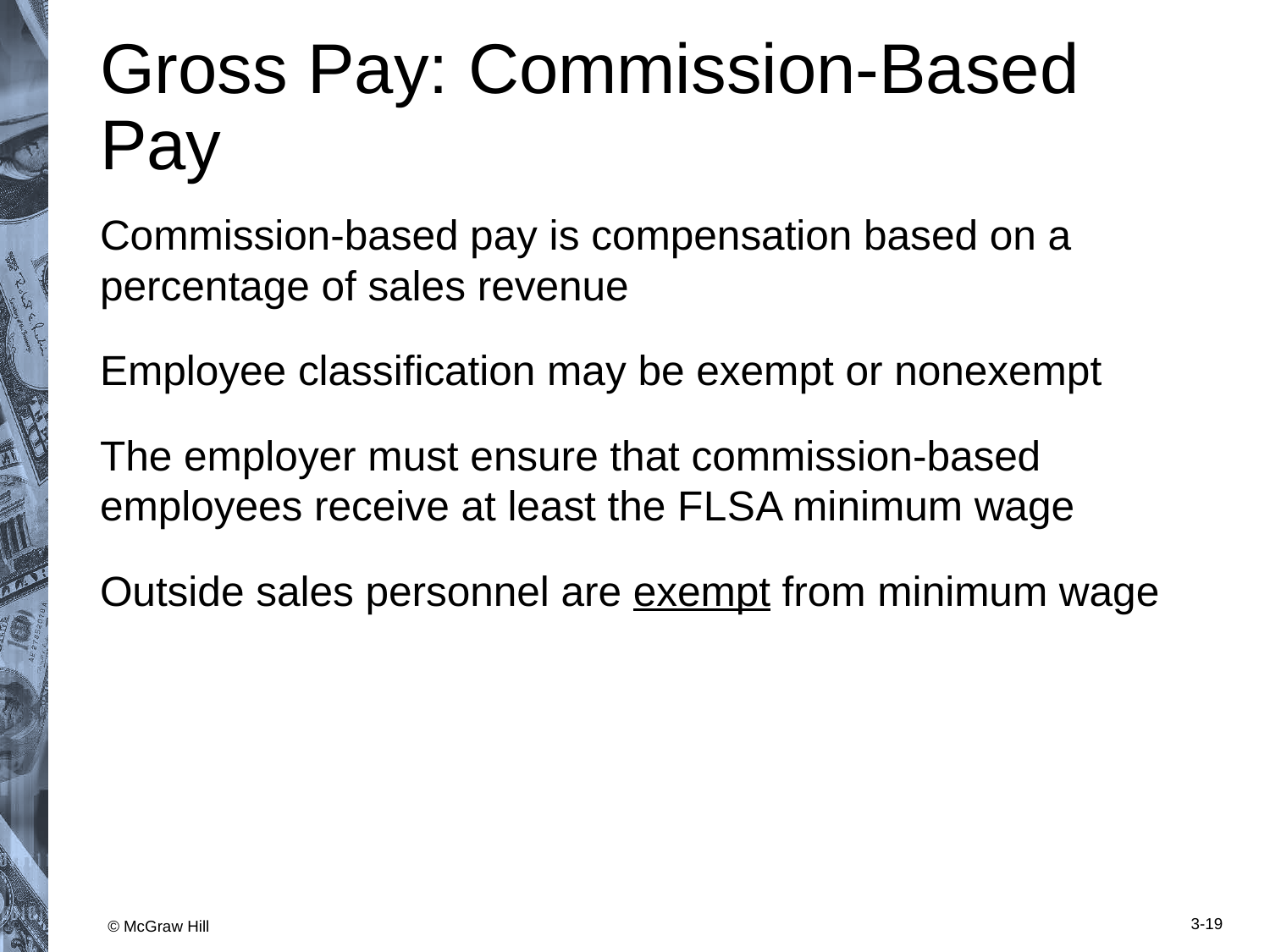

# Gross Pay: Commission-Based Pay
Commission-based pay is compensation based on a percentage of sales revenue
Employee classification may be exempt or nonexempt
The employer must ensure that commission-based employees receive at least the F L S A minimum wage
Outside sales personnel are exempt from minimum wage